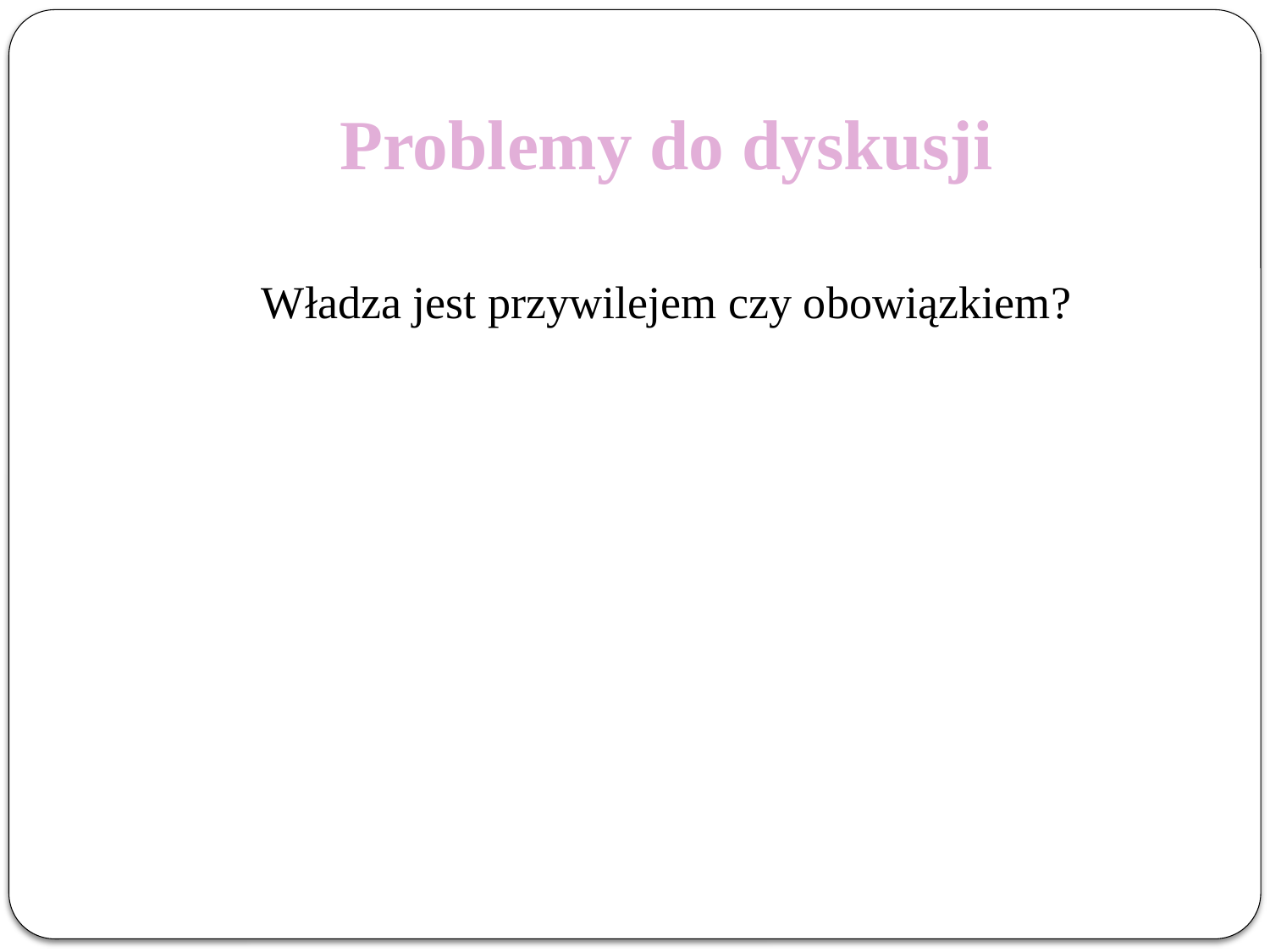

# Problemy do dyskusji

Władza jest przywilejem czy obowiązkiem?